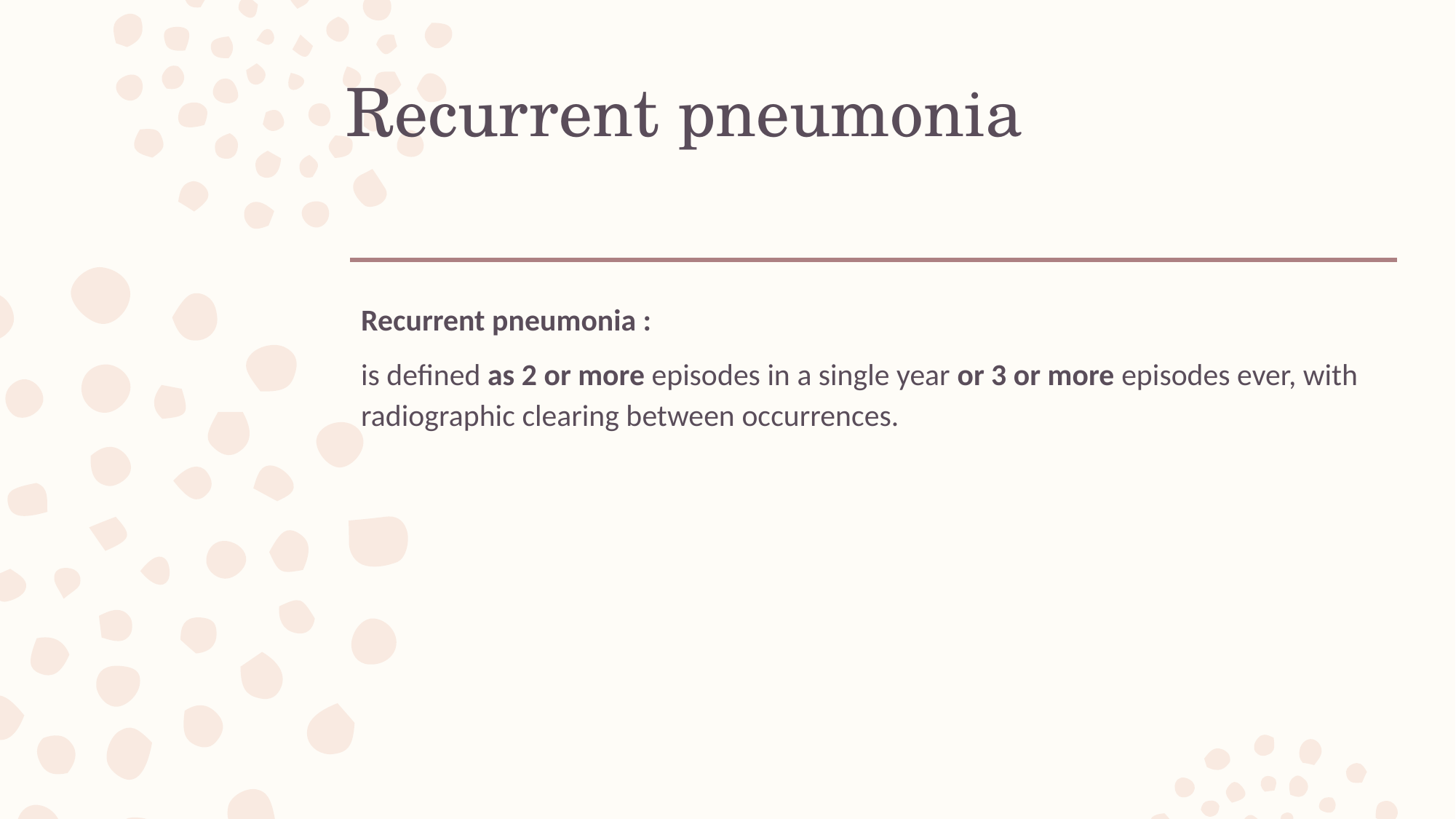

# Recurrent pneumonia
Recurrent pneumonia :
is defined as 2 or more episodes in a single year or 3 or more episodes ever, with radiographic clearing between occurrences.